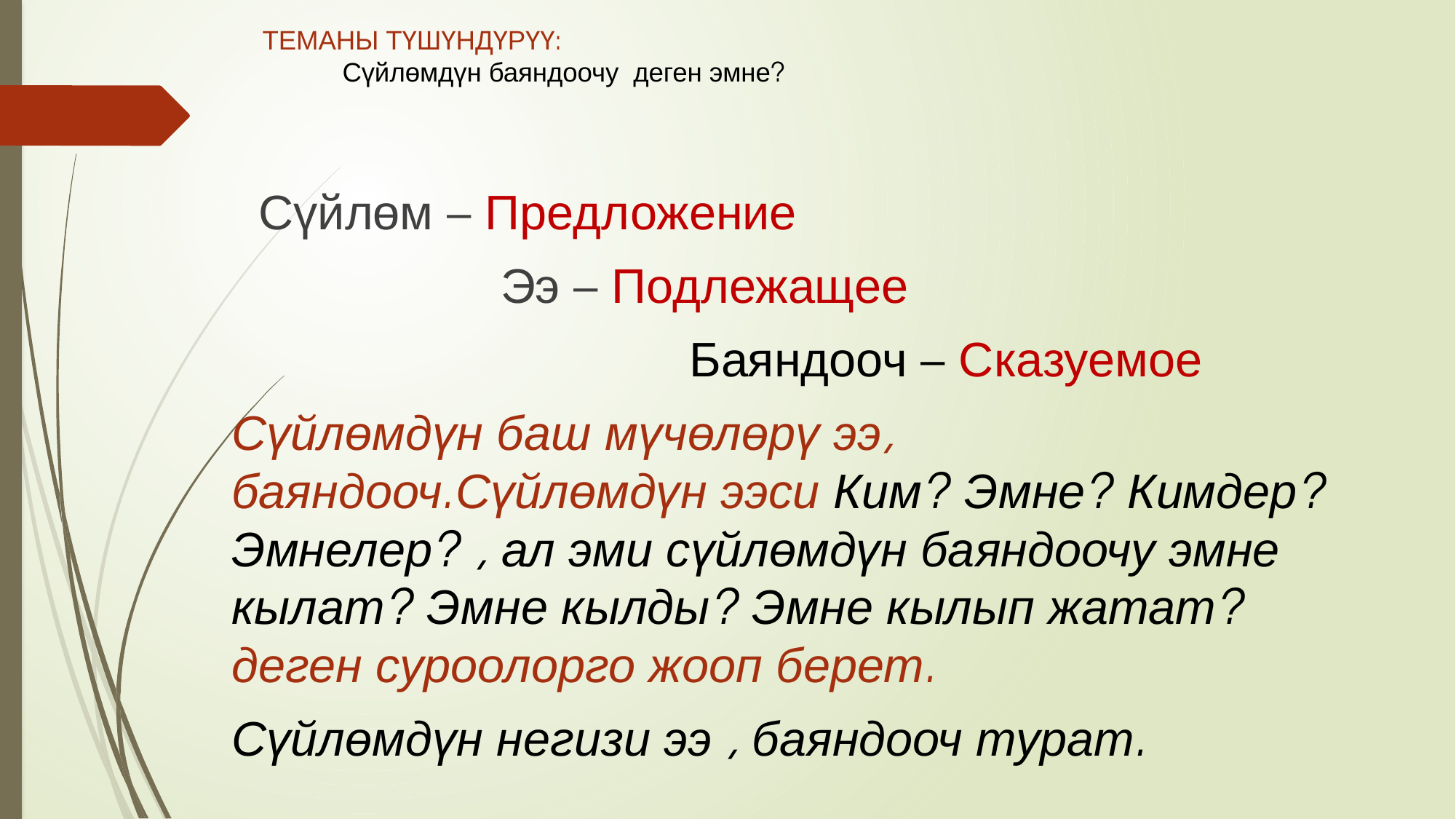

# ТЕМАНЫ ТҮШҮНДҮРҮҮ: Сүйлөмдүн баяндоочу  деген эмне?

  Сүйлөм – Предложение
                    Ээ – Подлежащее
                                  Баяндооч – Сказуемое
Сүйлөмдүн баш мүчөлөрү ээ, баяндооч.Сүйлөмдүн ээси Ким? Эмне? Кимдер? Эмнелер? , ал эми сүйлөмдүн баяндоочу эмне кылат? Эмне кылды? Эмне кылып жатат? деген суроолорго жооп берет.
Сүйлөмдүн негизи ээ , баяндооч турат.